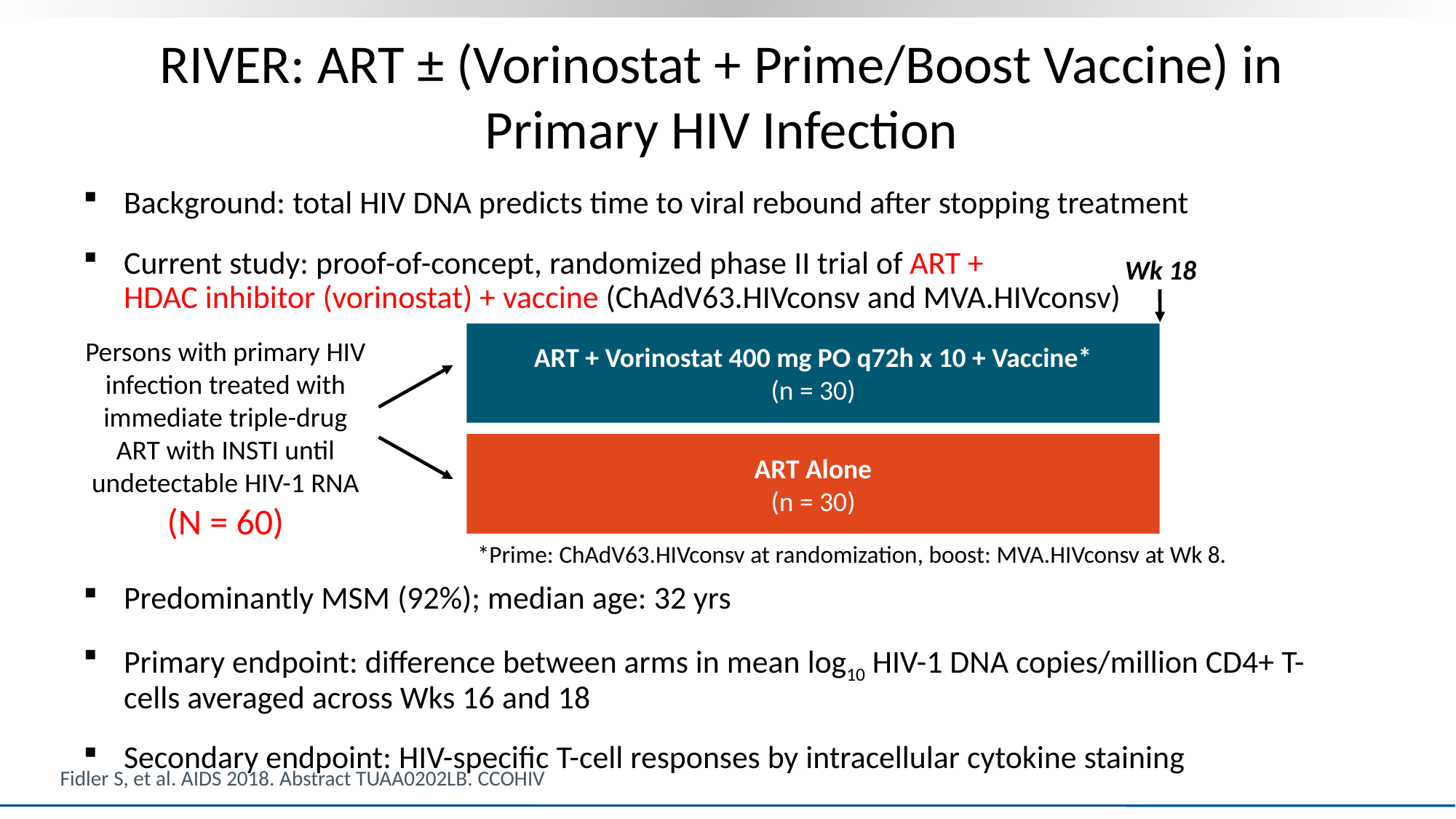

RIVER: ART ± (Vorinostat + Prime/Boost Vaccine) in Primary HIV Infection
Background: total HIV DNA predicts time to viral rebound after stopping treatment
Current study: proof-of-concept, randomized phase II trial of ART +
HDAC inhibitor (vorinostat) + vaccine (ChAdV63.HIVconsv and MVA.HIVconsv)

Predominantly MSM (92%); median age: 32 yrs
Primary endpoint: difference between arms in mean log10 HIV-1 DNA copies/million CD4+ T-cells averaged across Wks 16 and 18
Secondary endpoint: HIV-specific T-cell responses by intracellular cytokine staining

Wk 18
ART + Vorinostat 400 mg PO q72h x 10 + Vaccine*
(n = 30)
Persons with primary HIV infection treated with immediate triple-drug ART with INSTI until undetectable HIV-1 RNA
(N = 60)

ART Alone
(n = 30)

*Prime: ChAdV63.HIVconsv at randomization, boost: MVA.HIVconsv at Wk 8.
Fidler S, et al. AIDS 2018. Abstract TUAA0202LB. CCOHIV